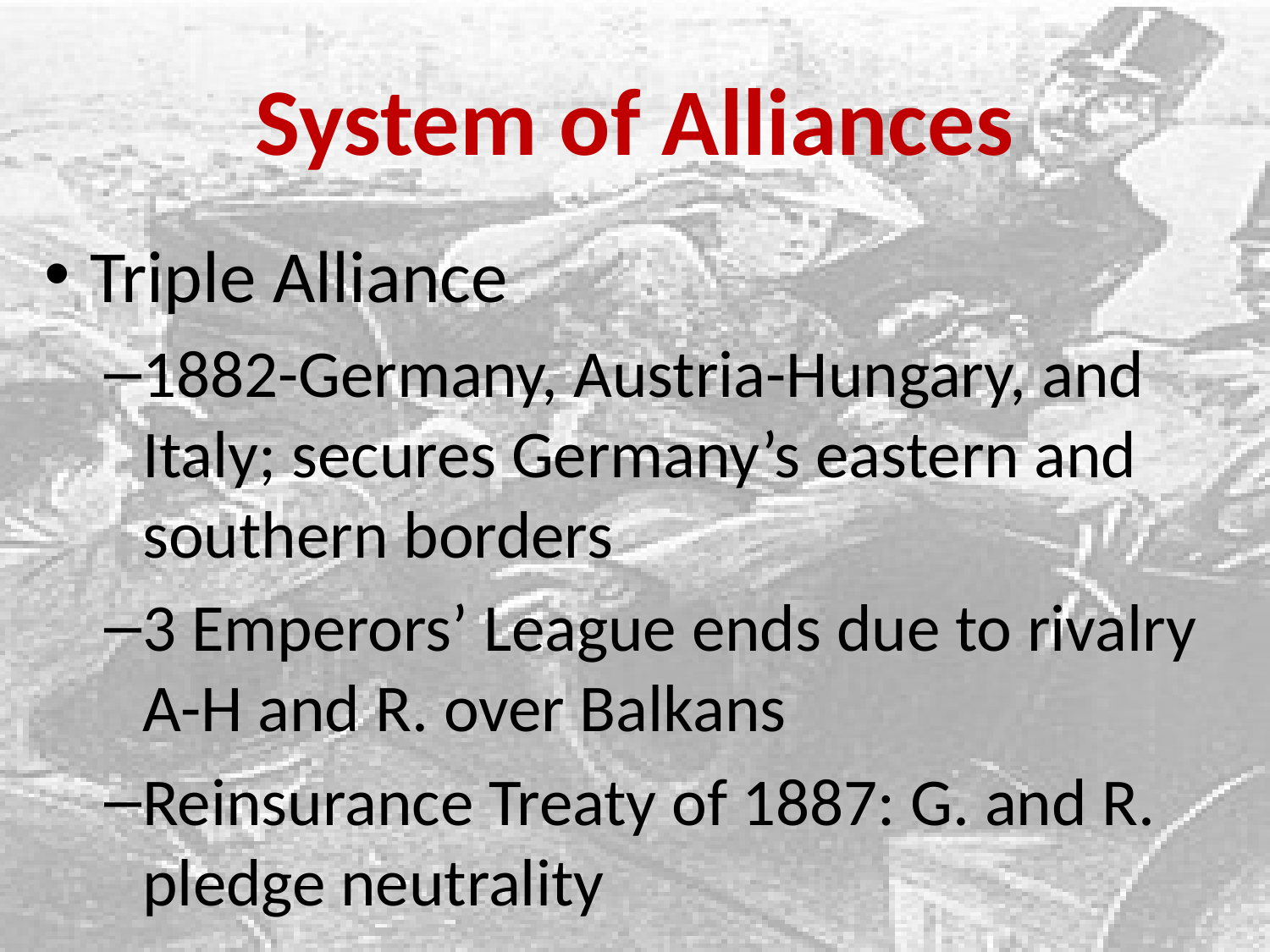

# System of Alliances
Triple Alliance
1882-Germany, Austria-Hungary, and Italy; secures Germany’s eastern and southern borders
3 Emperors’ League ends due to rivalry A-H and R. over Balkans
Reinsurance Treaty of 1887: G. and R. pledge neutrality